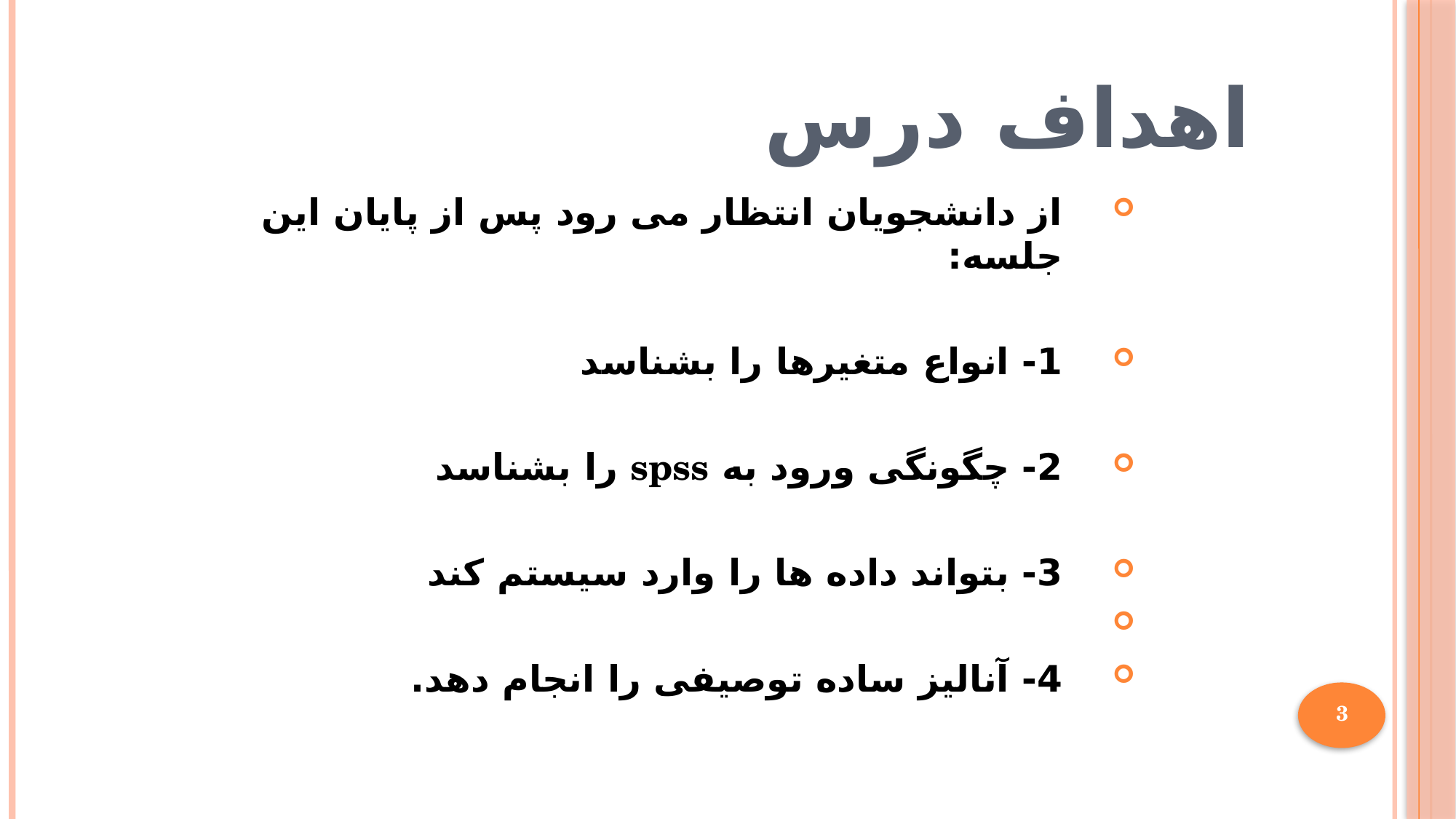

# اهداف درس
از دانشجويان انتظار می رود پس از پايان اين جلسه:

1- انواع متغیرها را بشناسد

2- چگونگی ورود به spss را بشناسد

3- بتواند داده ها را وارد سیستم کند

4- آنالیز ساده توصیفی را انجام دهد.

3